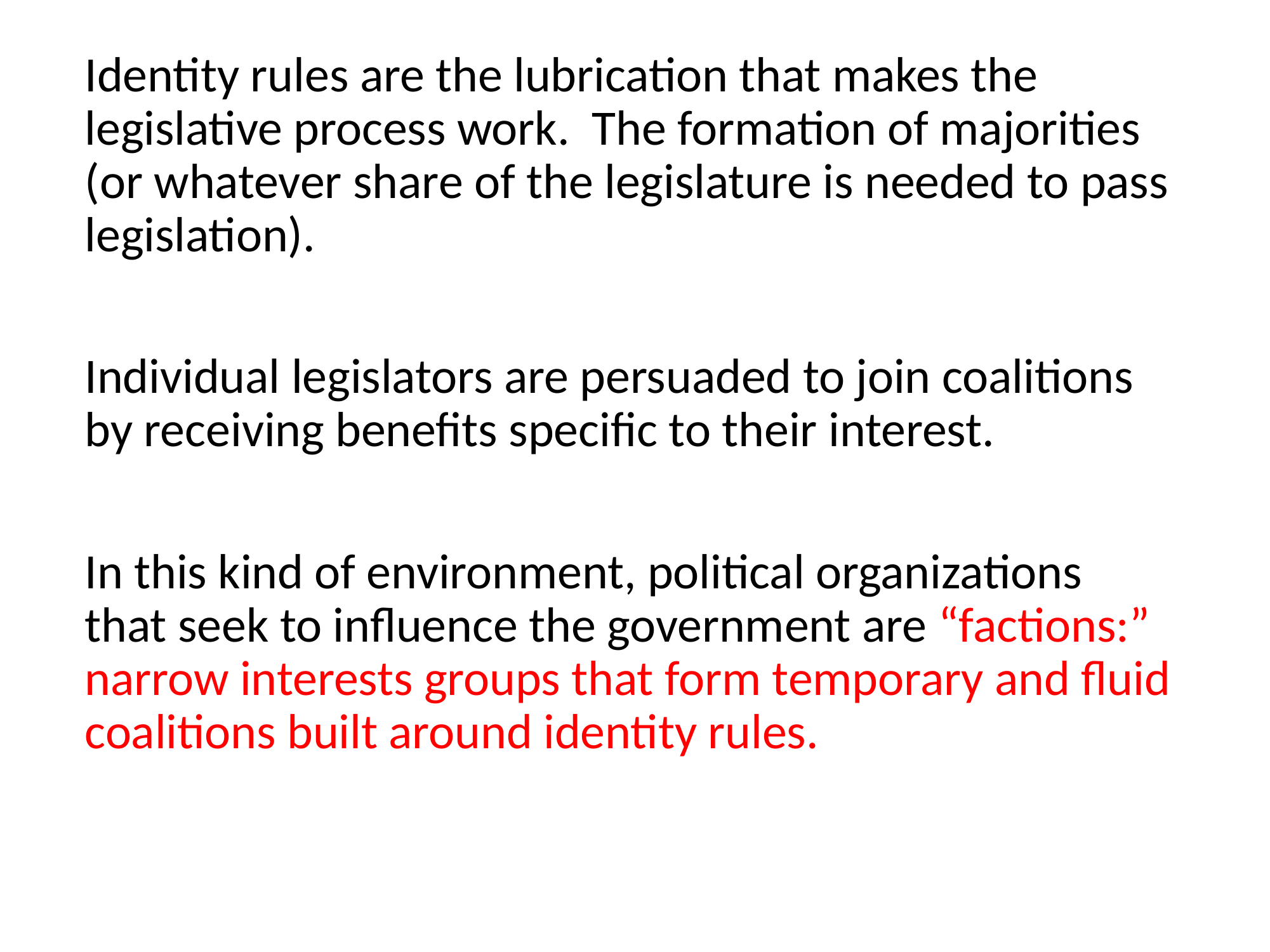

Identity rules are the lubrication that makes the legislative process work.  The formation of majorities (or whatever share of the legislature is needed to pass legislation).

Individual legislators are persuaded to join coalitions by receiving benefits specific to their interest.

In this kind of environment, political organizations that seek to influence the government are “factions:” narrow interests groups that form temporary and fluid coalitions built around identity rules.